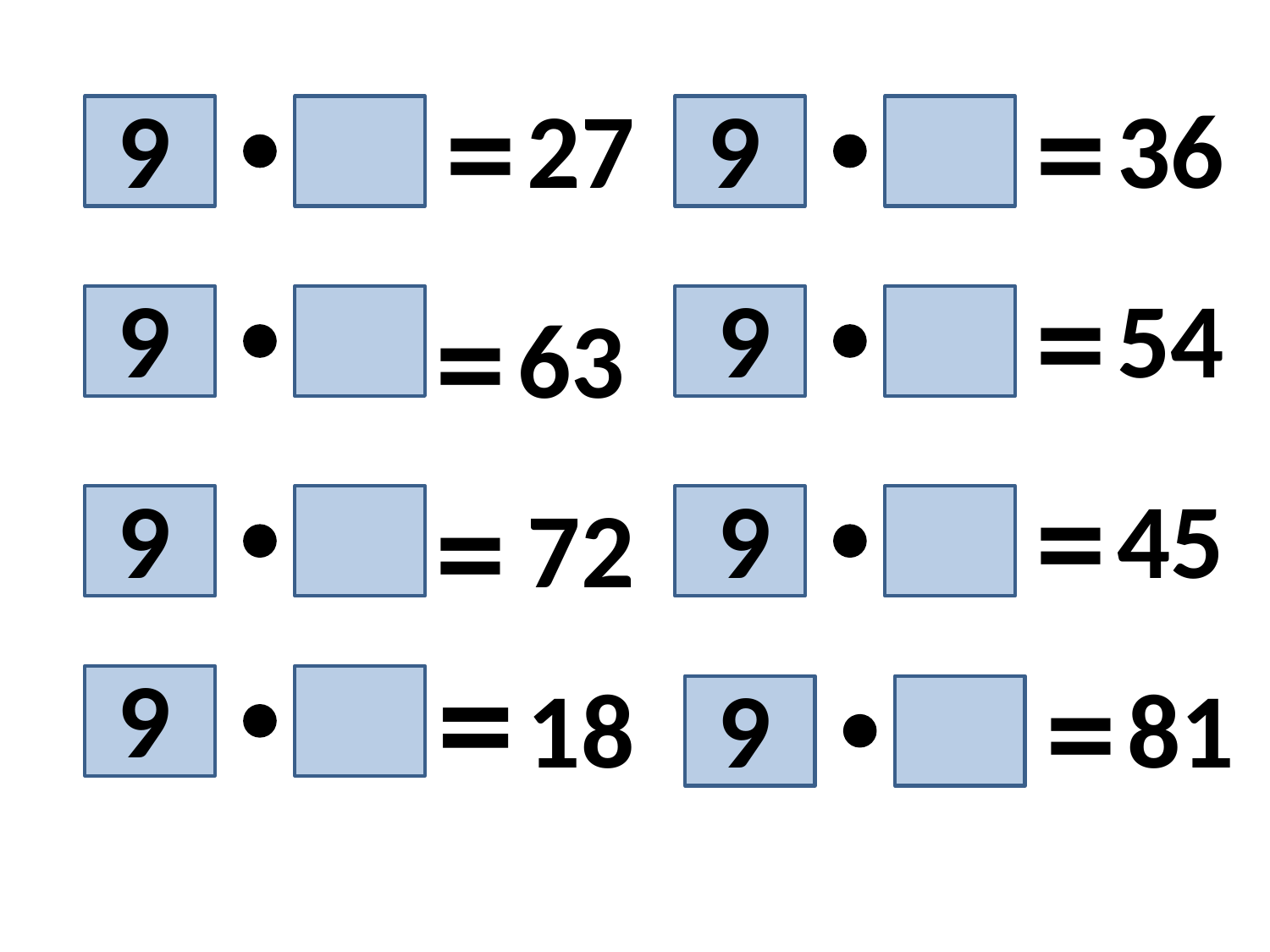

# =
=
9
27
9
36

=
9
9
54
=

63

=
9
=
9
45
72

=
9
=
18
9
81